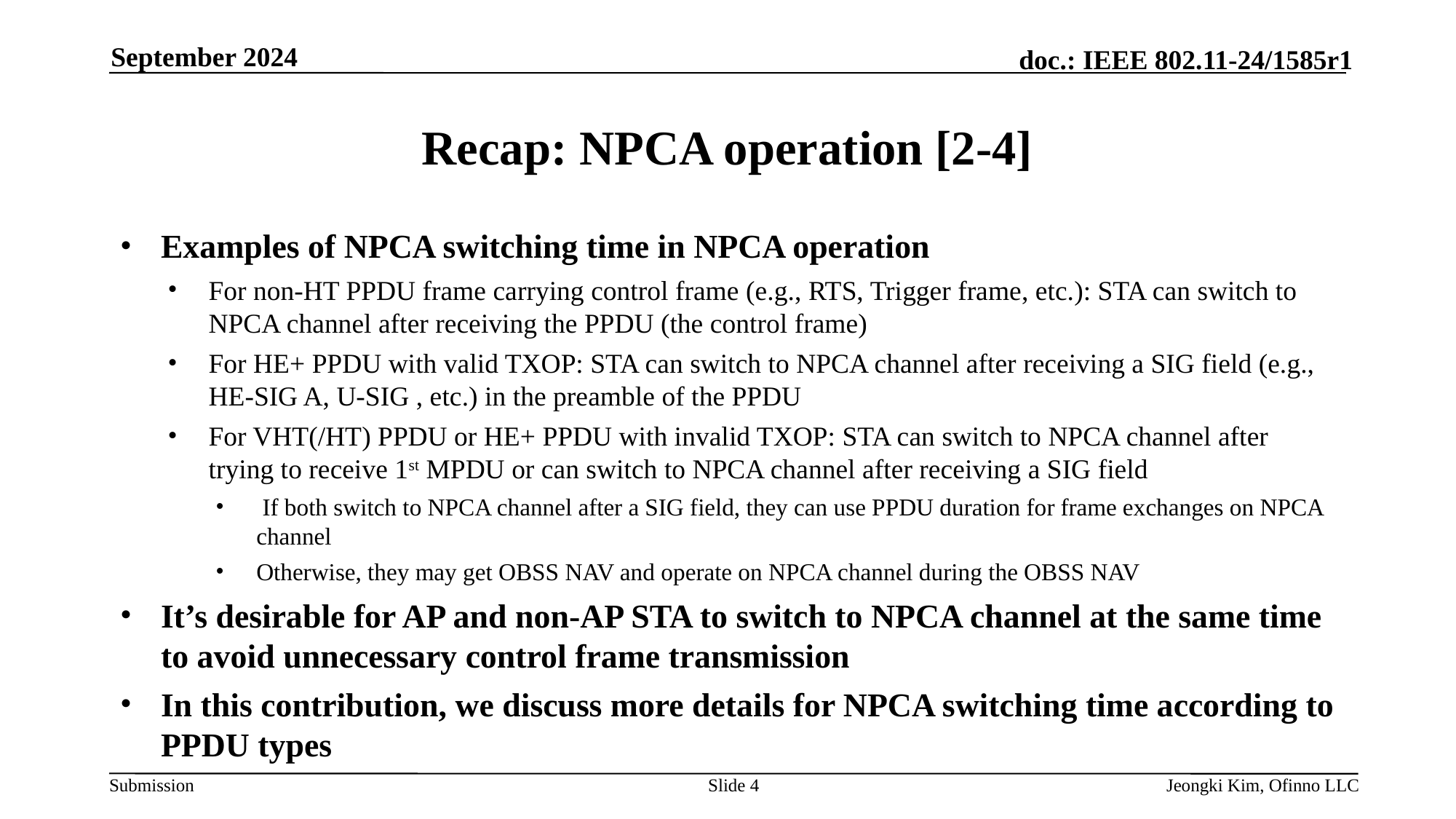

September 2024
# Recap: NPCA operation [2-4]

Examples of NPCA switching time in NPCA operation
For non-HT PPDU frame carrying control frame (e.g., RTS, Trigger frame, etc.): STA can switch to NPCA channel after receiving the PPDU (the control frame)
For HE+ PPDU with valid TXOP: STA can switch to NPCA channel after receiving a SIG field (e.g., HE-SIG A, U-SIG , etc.) in the preamble of the PPDU
For VHT(/HT) PPDU or HE+ PPDU with invalid TXOP: STA can switch to NPCA channel after trying to receive 1st MPDU or can switch to NPCA channel after receiving a SIG field
 If both switch to NPCA channel after a SIG field, they can use PPDU duration for frame exchanges on NPCA channel
Otherwise, they may get OBSS NAV and operate on NPCA channel during the OBSS NAV
It’s desirable for AP and non-AP STA to switch to NPCA channel at the same time to avoid unnecessary control frame transmission
In this contribution, we discuss more details for NPCA switching time according to PPDU types

Slide 4
Jeongki Kim, Ofinno LLC